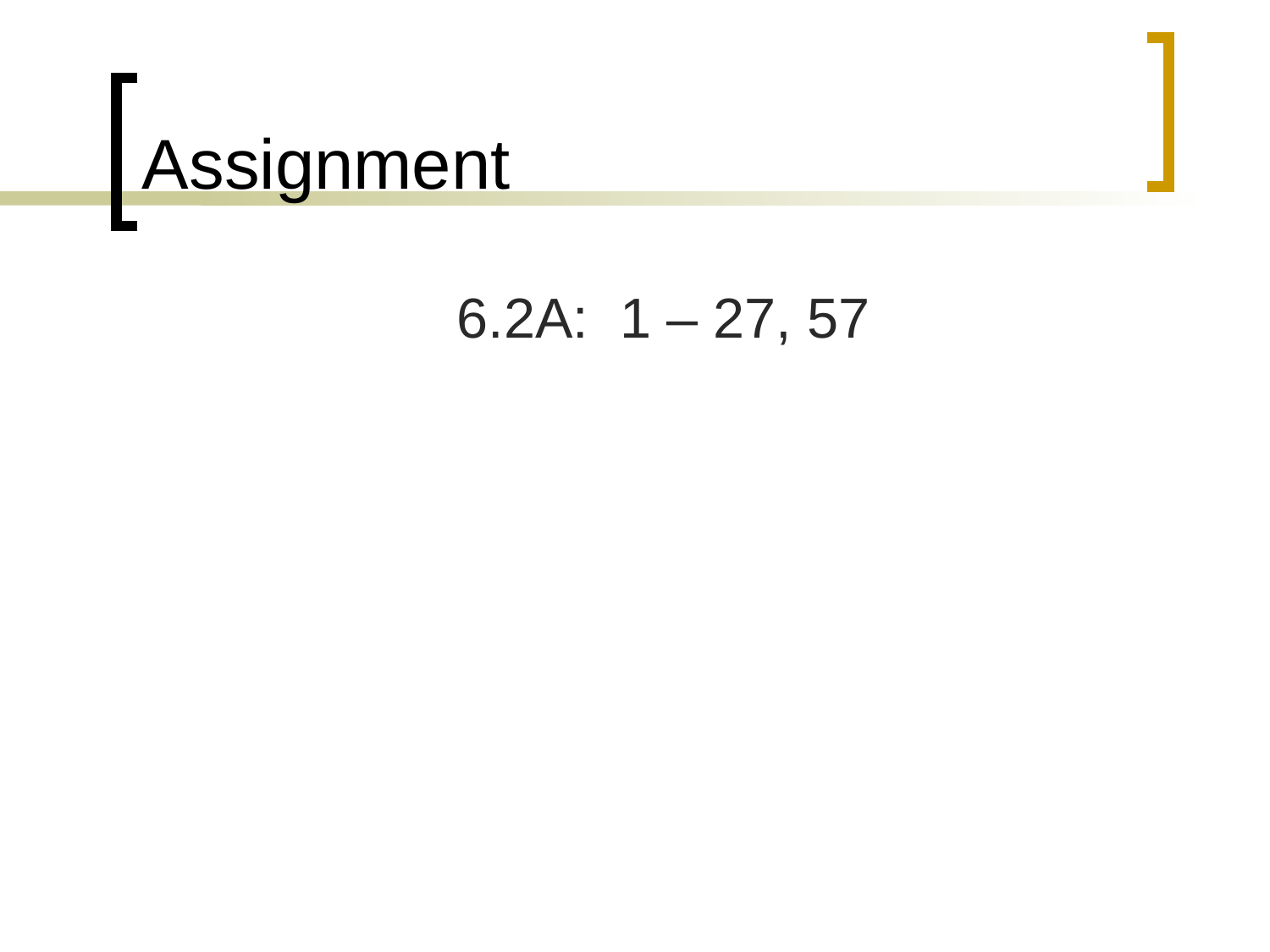

# Assignment
6.2A:  1 – 27, 57